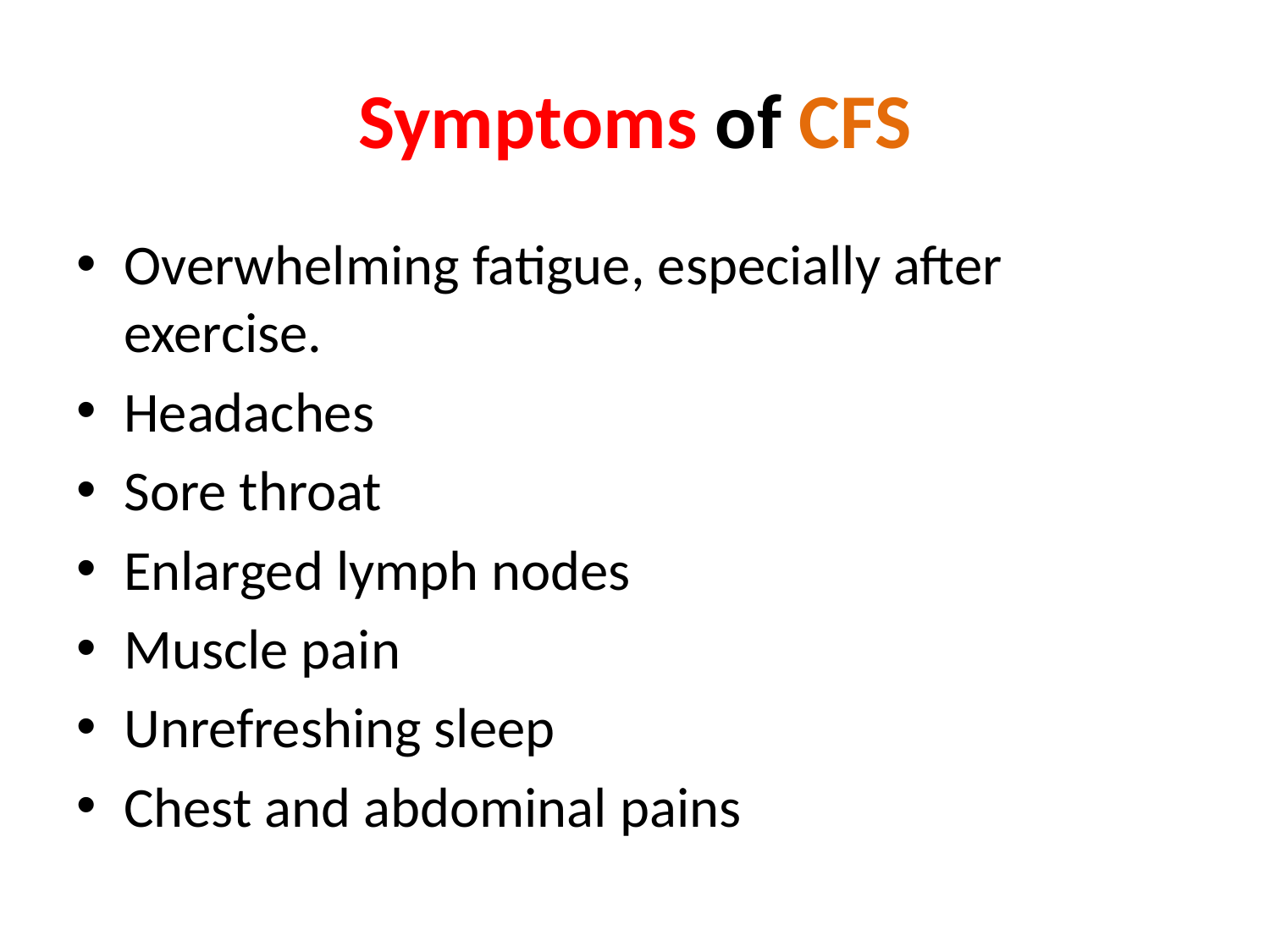

# Symptoms of CFS
Overwhelming fatigue, especially after exercise.
Headaches
Sore throat
Enlarged lymph nodes
Muscle pain
Unrefreshing sleep
Chest and abdominal pains